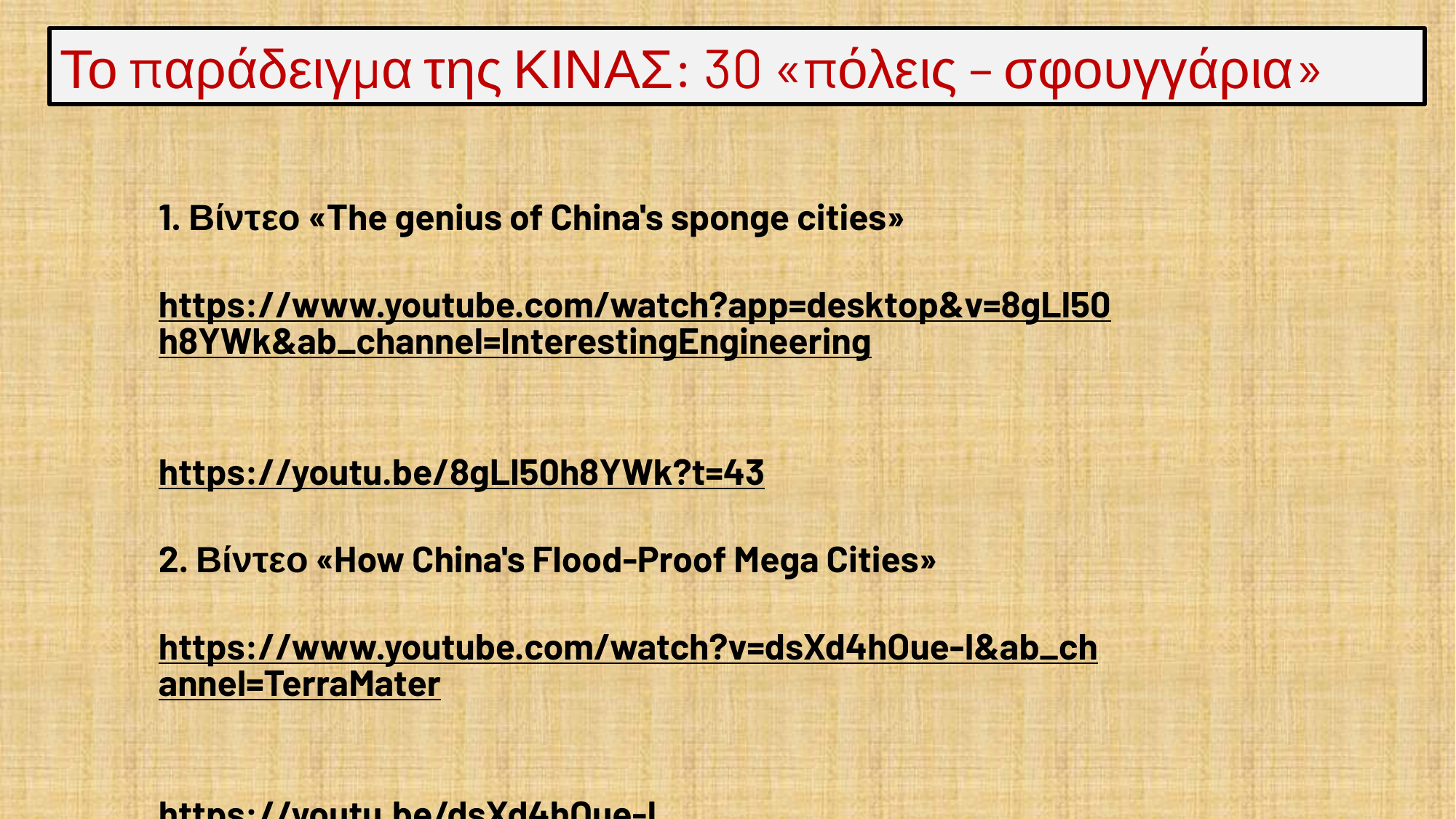

Το παράδειγμα της ΚΙΝΑΣ: 30 «πόλεις – σφουγγάρια»
1. Βίντεο «The genius of China's sponge cities»

https://www.youtube.com/watch?app=desktop&v=8gLl50h8YWk&ab_channel=InterestingEngineering

https://youtu.be/8gLl50h8YWk?t=43

2. Βίντεο «How China's Flood-Proof Mega Cities»

https://www.youtube.com/watch?v=dsXd4hOue-I&ab_channel=TerraMater

https://youtu.be/dsXd4hOue-I